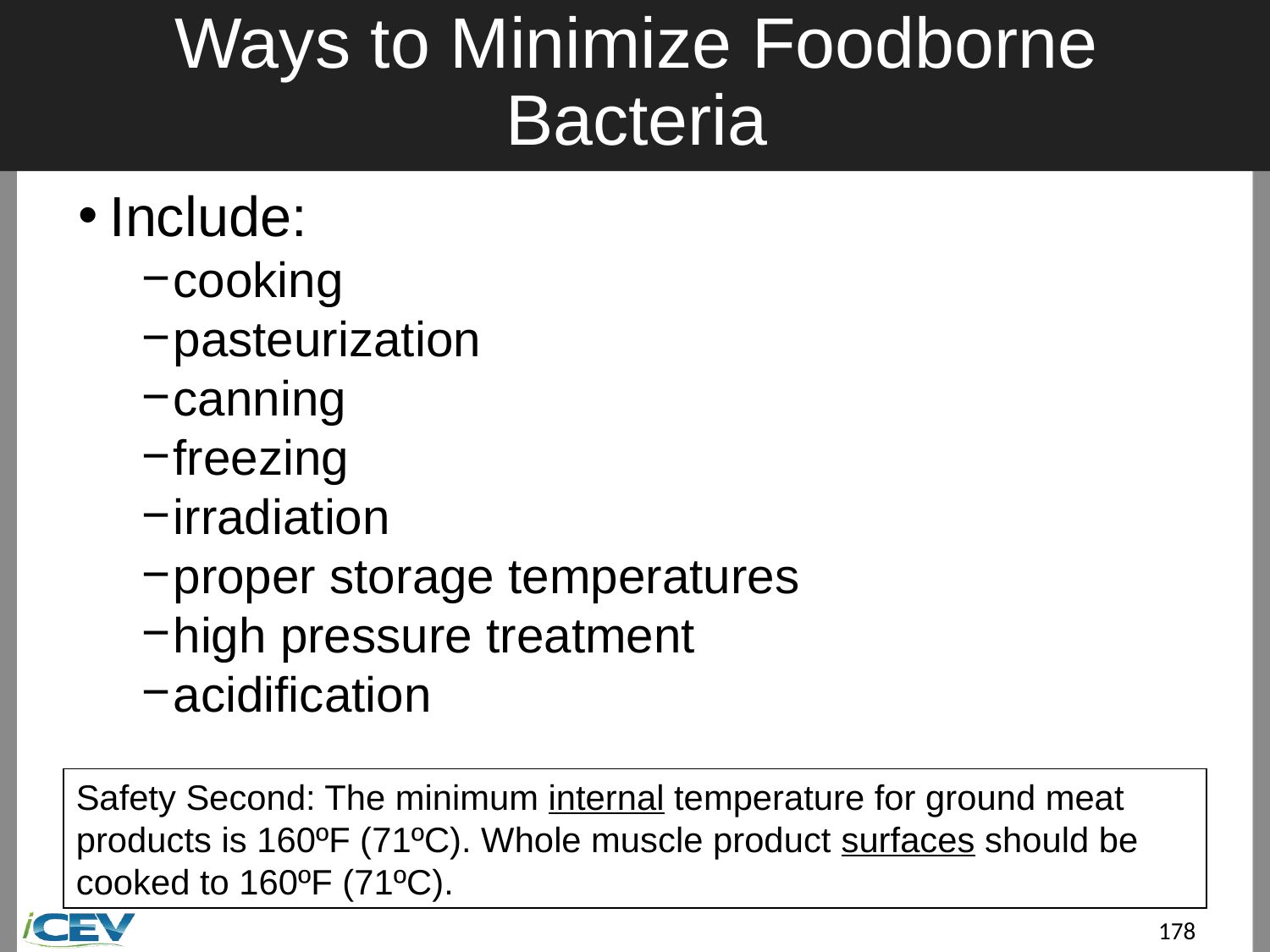

# Ways to Minimize Foodborne Bacteria
Include:
cooking
pasteurization
canning
freezing
irradiation
proper storage temperatures
high pressure treatment
acidification
Safety Second: The minimum internal temperature for ground meat products is 160ºF (71ºC). Whole muscle product surfaces should be cooked to 160ºF (71ºC).